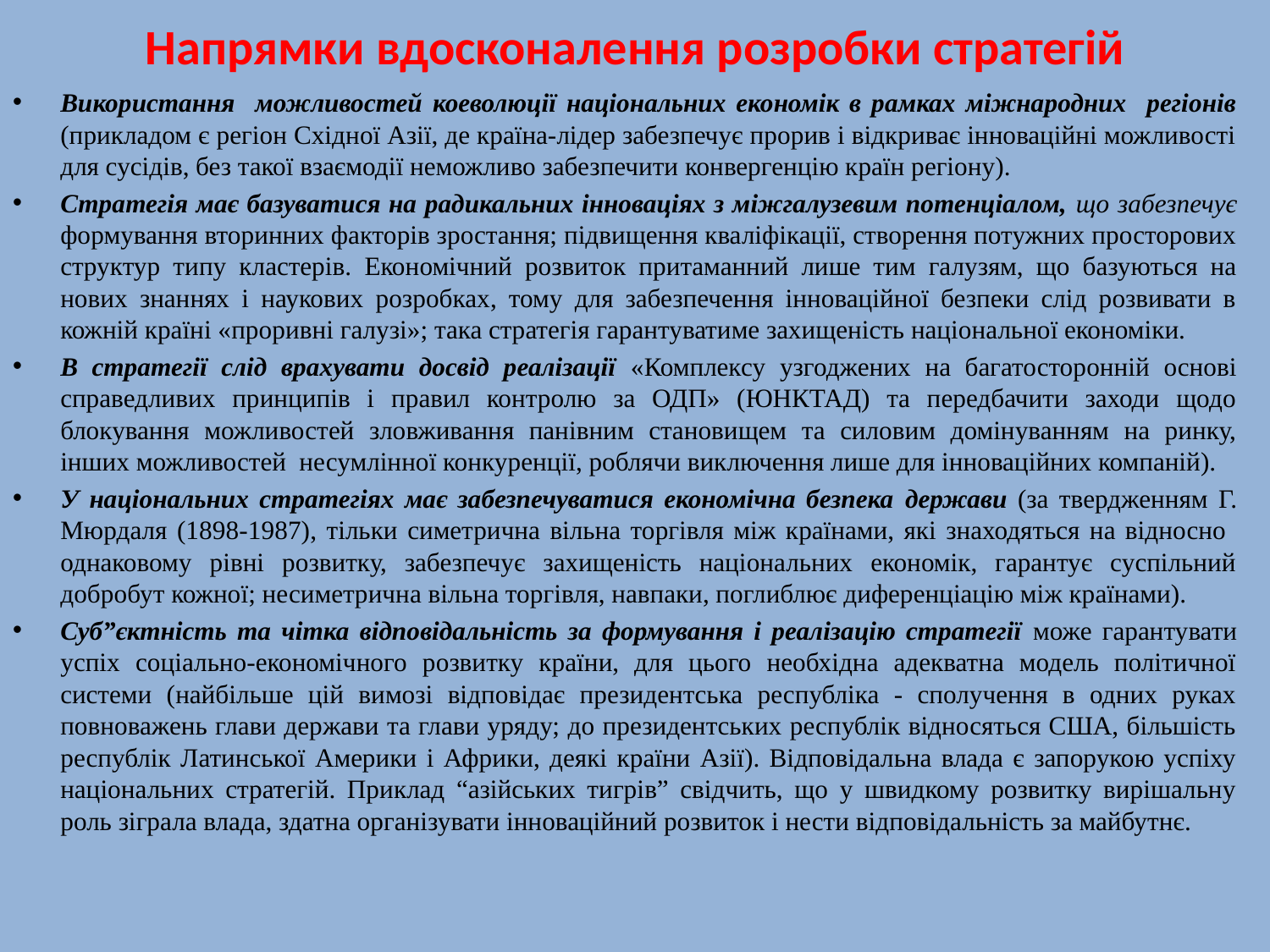

# Напрямки вдосконалення розробки стратегій
Використання  можливостей коеволюції національних економік в рамках міжнародних  регіонів (прикладом є регіон Східної Азії, де країна-лідер забезпечує прорив і відкриває інноваційні можливості для сусідів, без такої взаємодії неможливо забезпечити конвергенцію країн регіону).
Стратегія має базуватися на радикальних інноваціях з міжгалузевим потенціалом, що забезпечує формування вторинних факторів зростання; підвищення кваліфікації, створення потужних просторових структур типу кластерів. Економічний розвиток притаманний лише тим галузям, що базуються на нових знаннях і наукових розробках, тому для забезпечення інноваційної безпеки слід розвивати в кожній країні «проривні галузі»; така стратегія гарантуватиме захищеність національної економіки.
В стратегії слід врахувати досвід реалізації «Комплексу узгоджених на багатосторонній основі справедливих принципів і правил контролю за ОДП» (ЮНКТАД) та передбачити заходи щодо блокування можливостей зловживання панівним становищем та силовим домінуванням на ринку, інших можливостей  несумлінної конкуренції, роблячи виключення лише для інноваційних компаній).
У національних стратегіях має забезпечуватися економічна безпека держави (за твердженням Г. Мюрдаля (1898-1987), тільки симетрична вільна торгівля між країнами, які знаходяться на відносно  однаковому рівні розвитку, забезпечує захищеність національних економік, гарантує суспільний добробут кожної; несиметрична вільна торгівля, навпаки, поглиблює диференціацію між країнами).
Суб”єктність та чітка відповідальність за формування і реалізацію стратегії може гарантувати успіх соціально-економічного розвитку країни, для цього необхідна адекватна модель політичної системи (найбільше цій вимозі відповідає президентська республіка - сполучення в одних руках повноважень глави держави та глави уряду; до президентських республік відносяться США, більшість республік Латинської Америки і Африки, деякі країни Азії). Відповідальна влада є запорукою успіху національних стратегій. Приклад “азійських тигрів” свідчить, що у швидкому розвитку вирішальну роль зіграла влада, здатна організувати інноваційний розвиток і нести відповідальність за майбутнє.